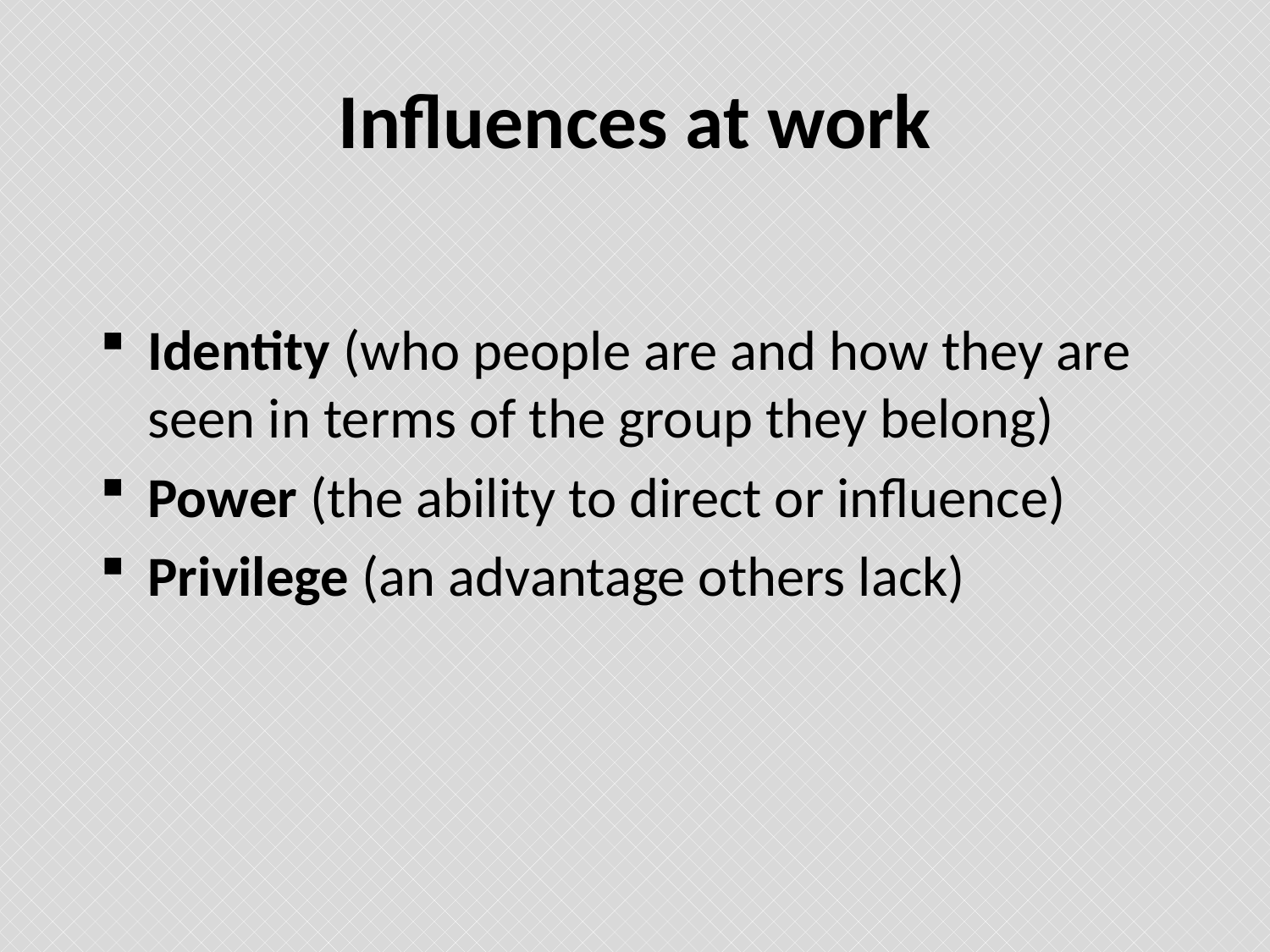

# Influences at work
Identity (who people are and how they are seen in terms of the group they belong)
Power (the ability to direct or influence)
Privilege (an advantage others lack)